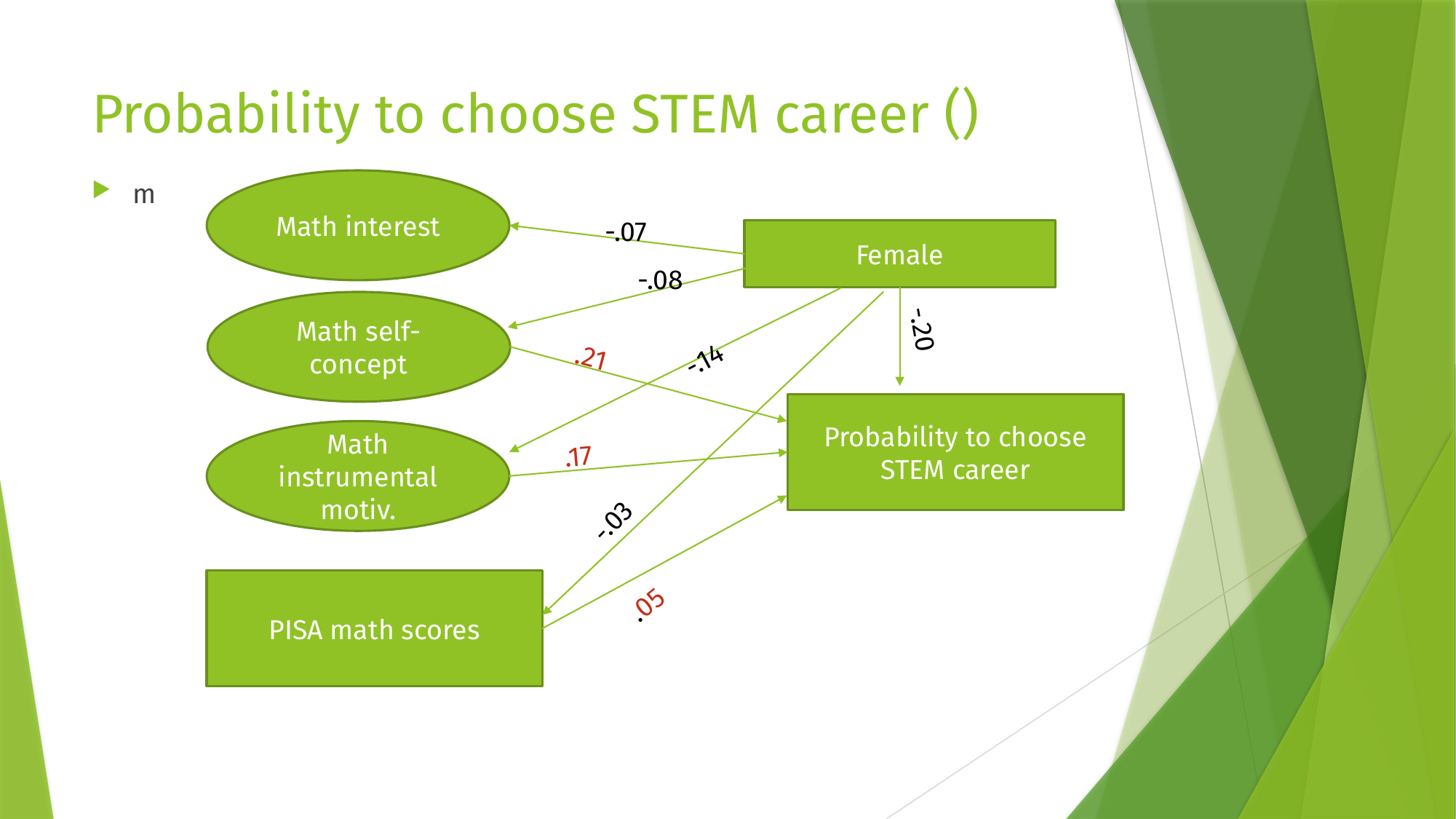

# Probability to choose STEM career ()
m
Math interest
-.07
Female
-.08
Math self-concept
-.20
-.14
.21
Probability to choose STEM career
Math instrumental motiv.
.17
-.03
.05
PISA math scores